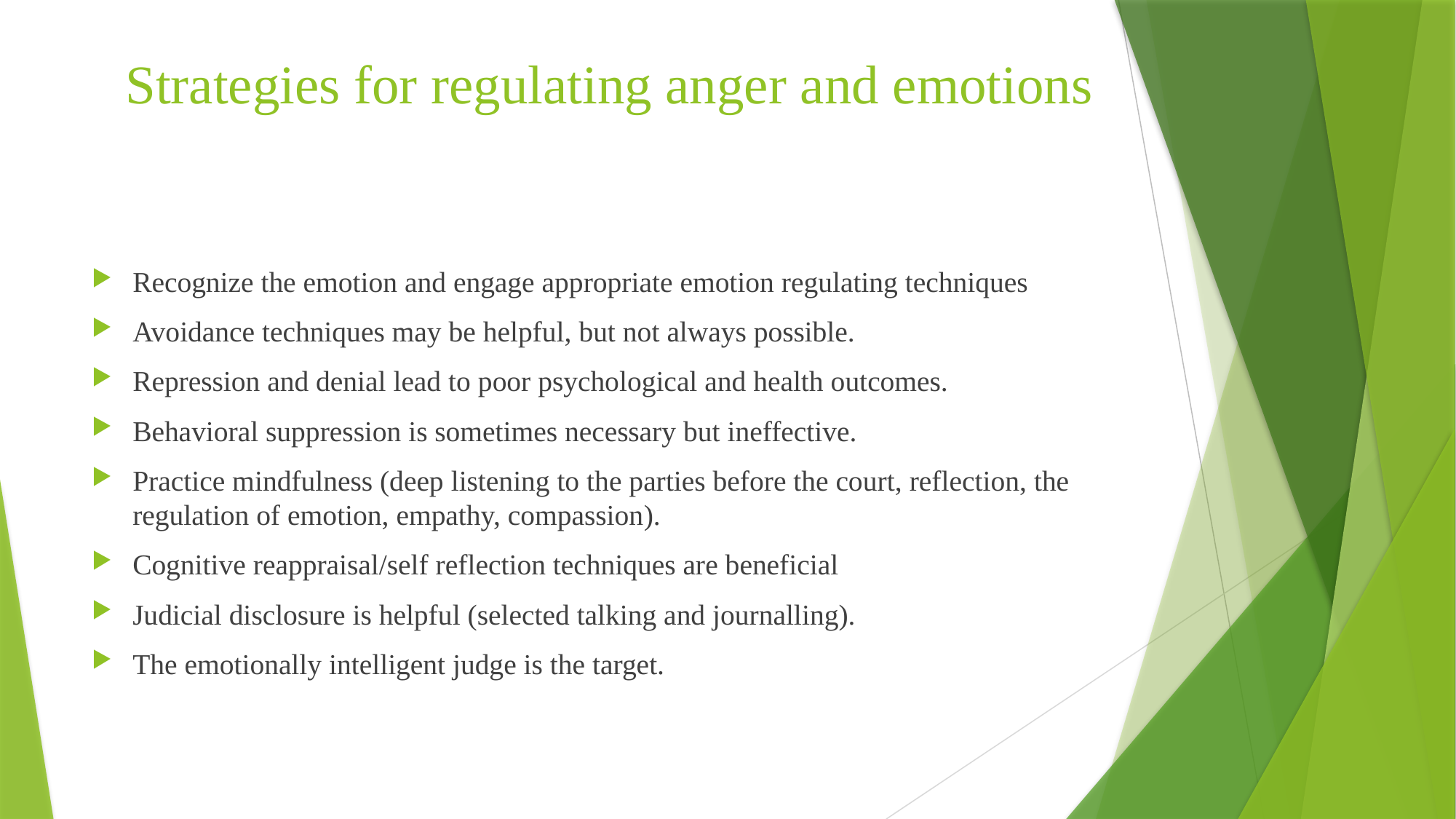

# Strategies for regulating anger and emotions
Recognize the emotion and engage appropriate emotion regulating techniques
Avoidance techniques may be helpful, but not always possible.
Repression and denial lead to poor psychological and health outcomes.
Behavioral suppression is sometimes necessary but ineffective.
Practice mindfulness (deep listening to the parties before the court, reflection, the regulation of emotion, empathy, compassion).
Cognitive reappraisal/self reflection techniques are beneficial
Judicial disclosure is helpful (selected talking and journalling).
The emotionally intelligent judge is the target.